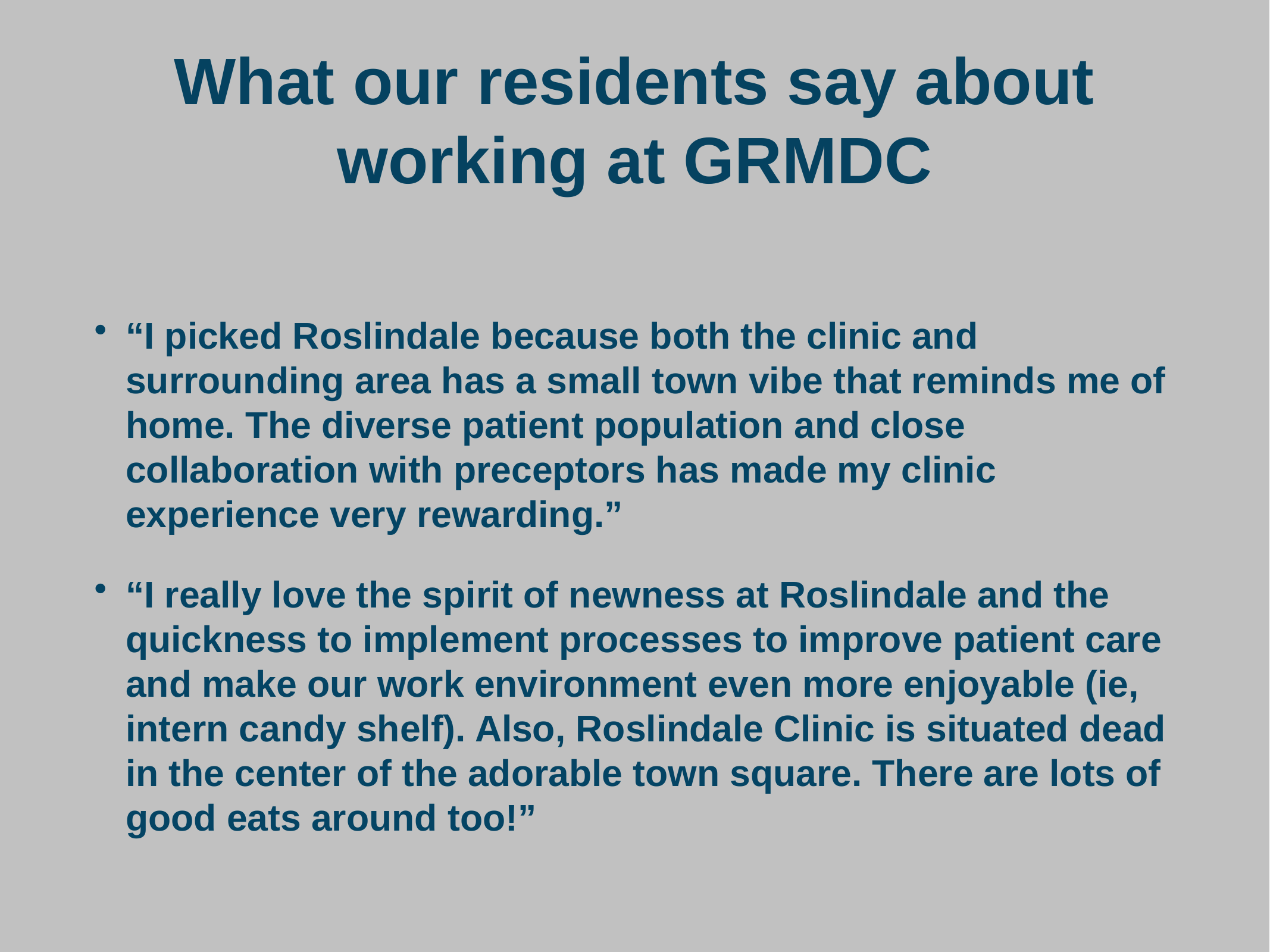

# What our residents say about working at GRMDC
“I picked Roslindale because both the clinic and surrounding area has a small town vibe that reminds me of home. The diverse patient population and close collaboration with preceptors has made my clinic experience very rewarding.”
“I really love the spirit of newness at Roslindale and the quickness to implement processes to improve patient care and make our work environment even more enjoyable (ie, intern candy shelf). Also, Roslindale Clinic is situated dead in the center of the adorable town square. There are lots of good eats around too!”